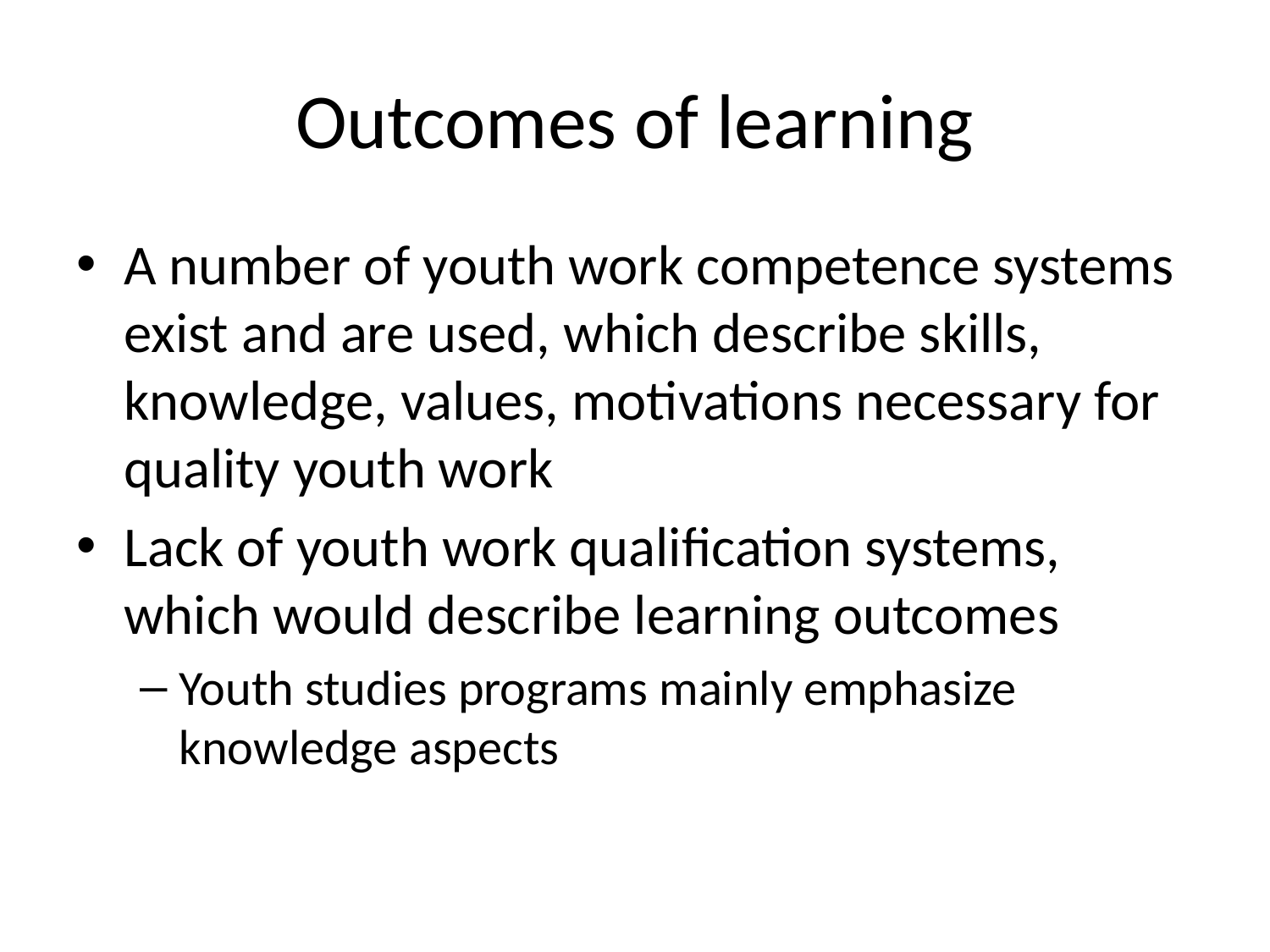

# Outcomes of learning
A number of youth work competence systems exist and are used, which describe skills, knowledge, values, motivations necessary for quality youth work
Lack of youth work qualification systems, which would describe learning outcomes
Youth studies programs mainly emphasize knowledge aspects